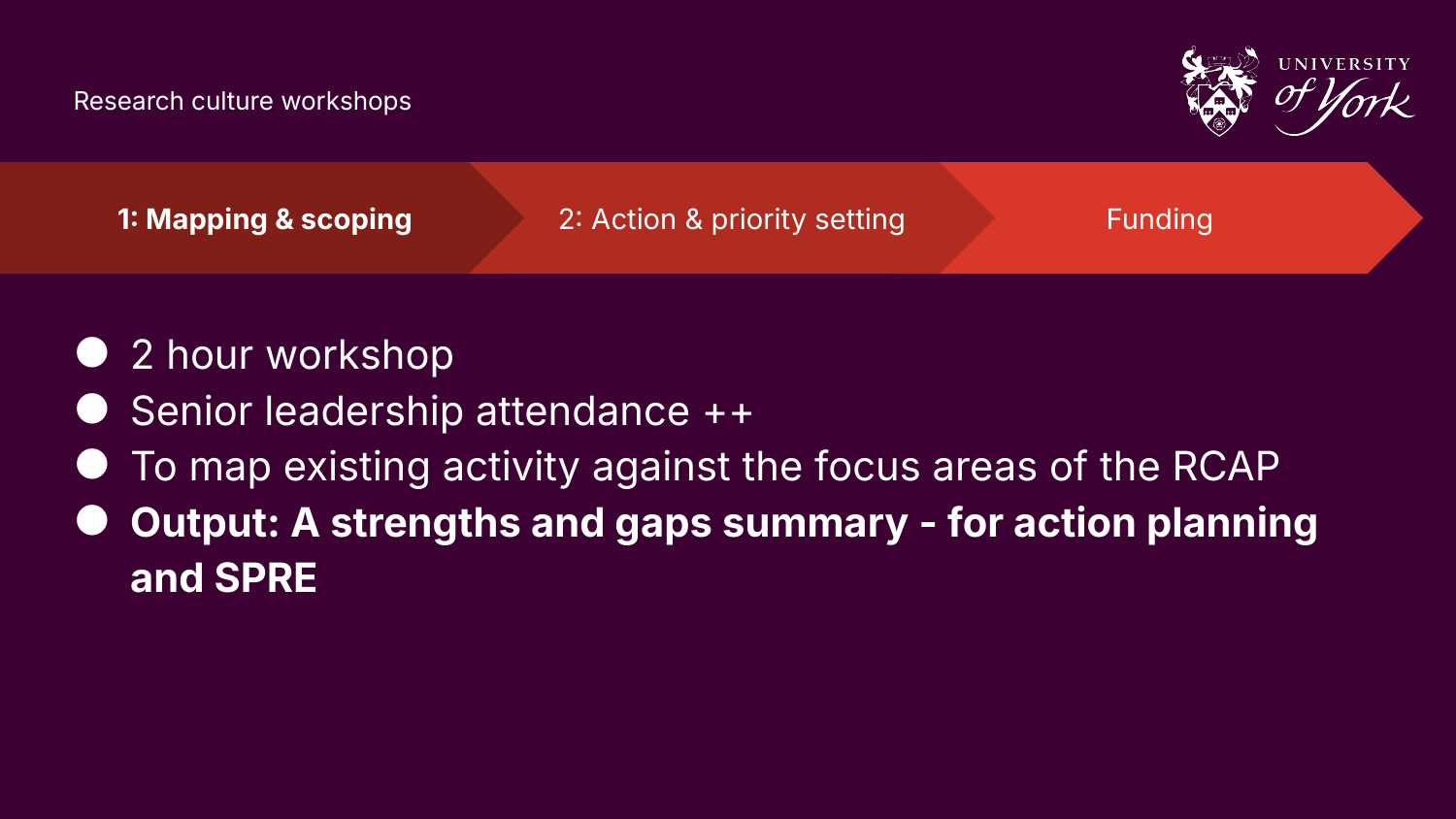

# Research culture workshops
2: Action & priority setting
Funding
1: Mapping & scoping
2 hour workshop
Senior leadership attendance ++
To map existing activity against the focus areas of the RCAP
Output: A strengths and gaps summary - for action planning and SPRE